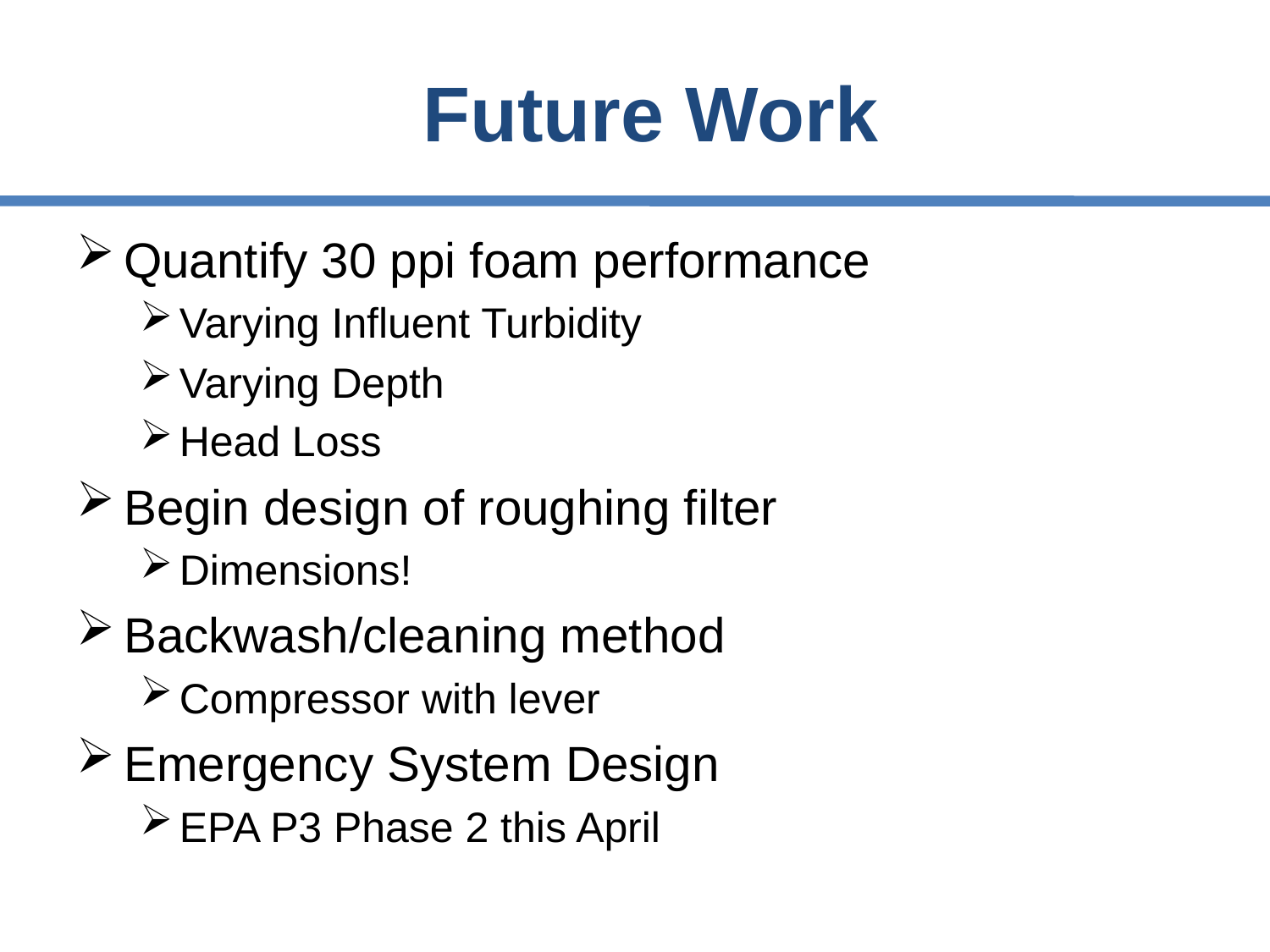

# Future Work
Quantify 30 ppi foam performance
Varying Influent Turbidity
Varying Depth
Head Loss
Begin design of roughing filter
Dimensions!
Backwash/cleaning method
Compressor with lever
Emergency System Design
EPA P3 Phase 2 this April